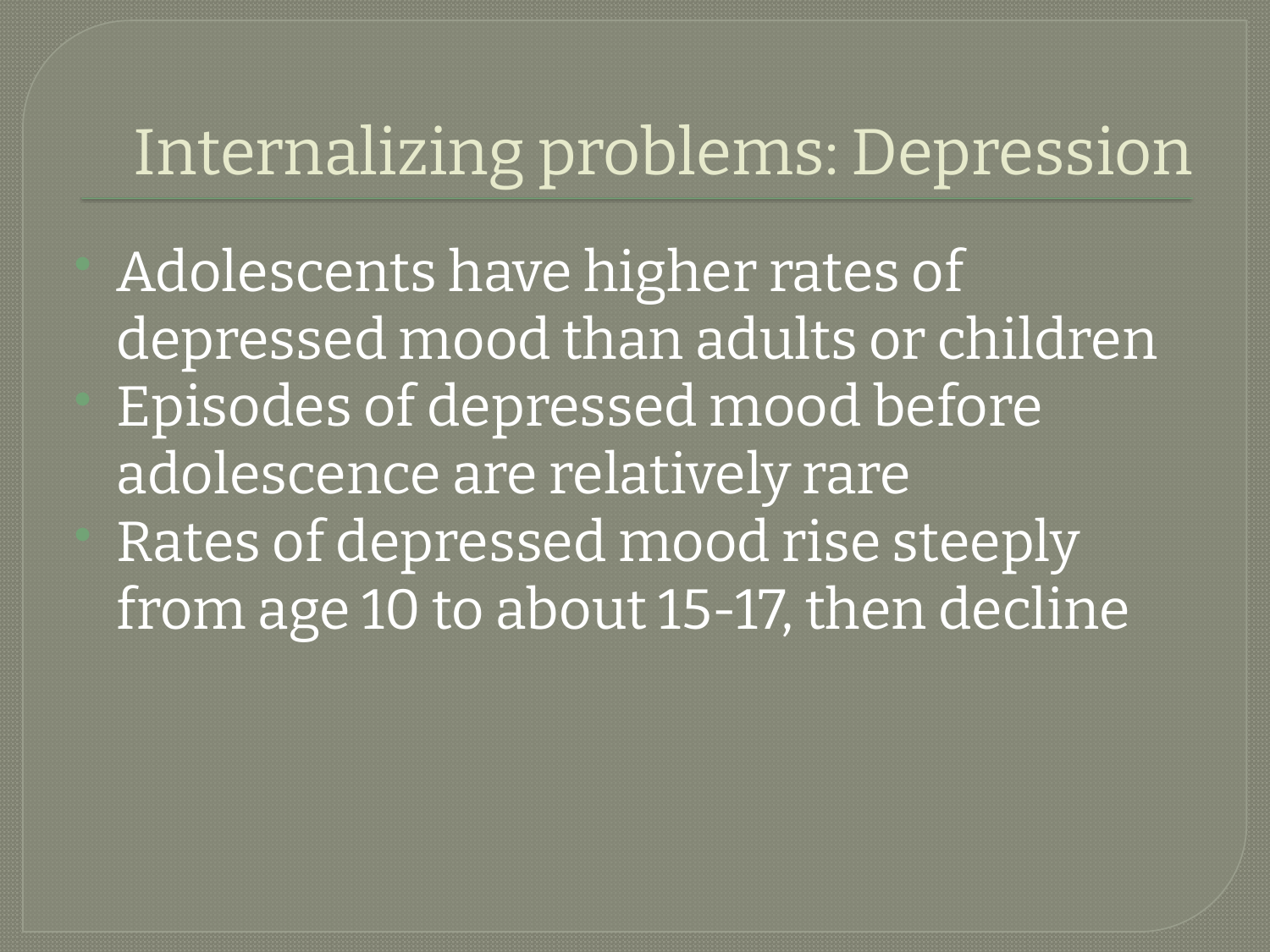

# Internalizing problems: Depression
Adolescents have higher rates of depressed mood than adults or children
Episodes of depressed mood before adolescence are relatively rare
Rates of depressed mood rise steeply from age 10 to about 15-17, then decline